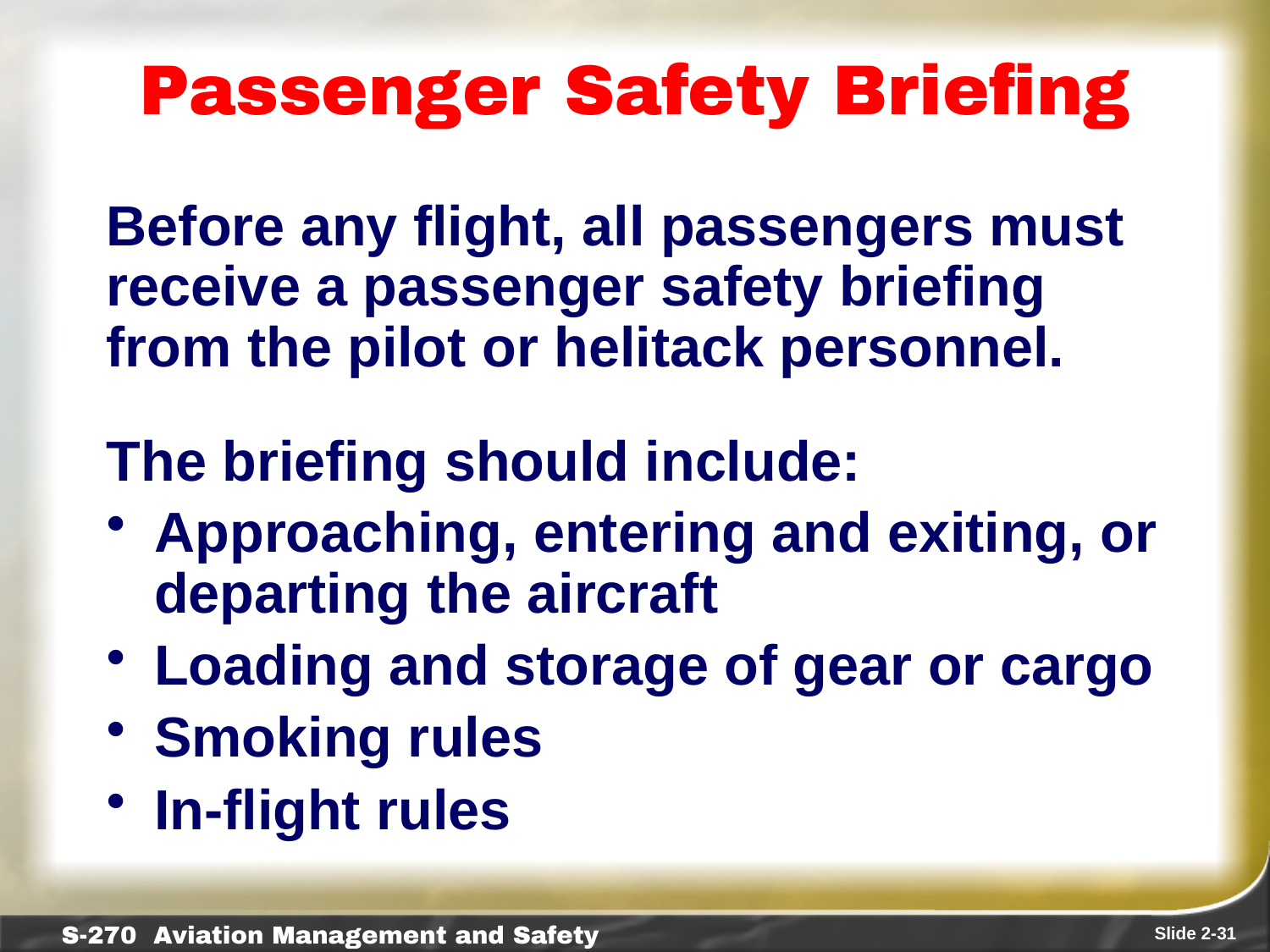

# Passenger Safety Briefing
Before any flight, all passengers must receive a passenger safety briefing from the pilot or helitack personnel.
The briefing should include:
Approaching, entering and exiting, or departing the aircraft
Loading and storage of gear or cargo
Smoking rules
In-flight rules

S-270  Aviation Management and Safety